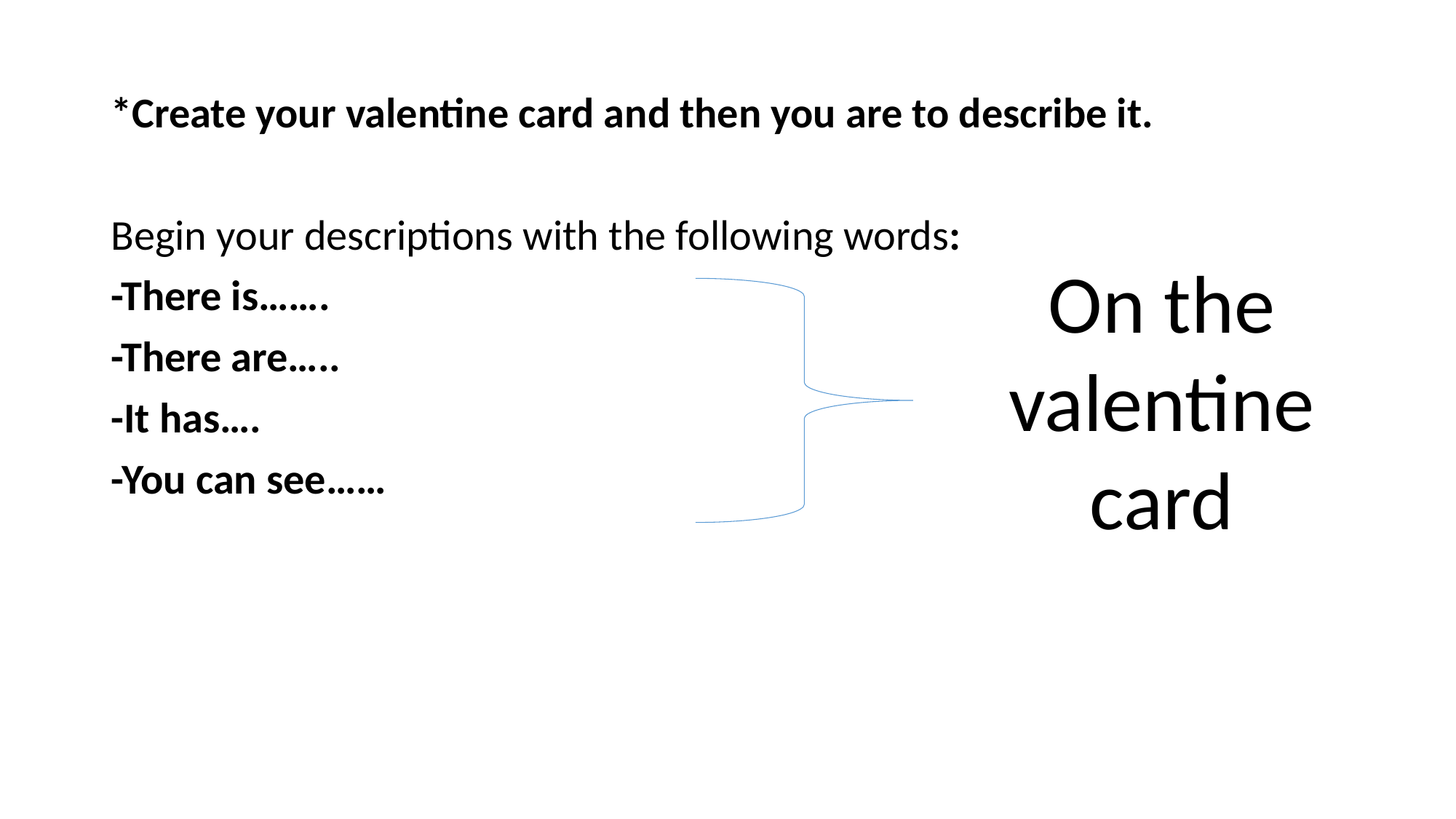

*Create your valentine card and then you are to describe it.

Begin your descriptions with the following words:
-There is…….
-There are…..
-It has….
-You can see……

On the valentine card